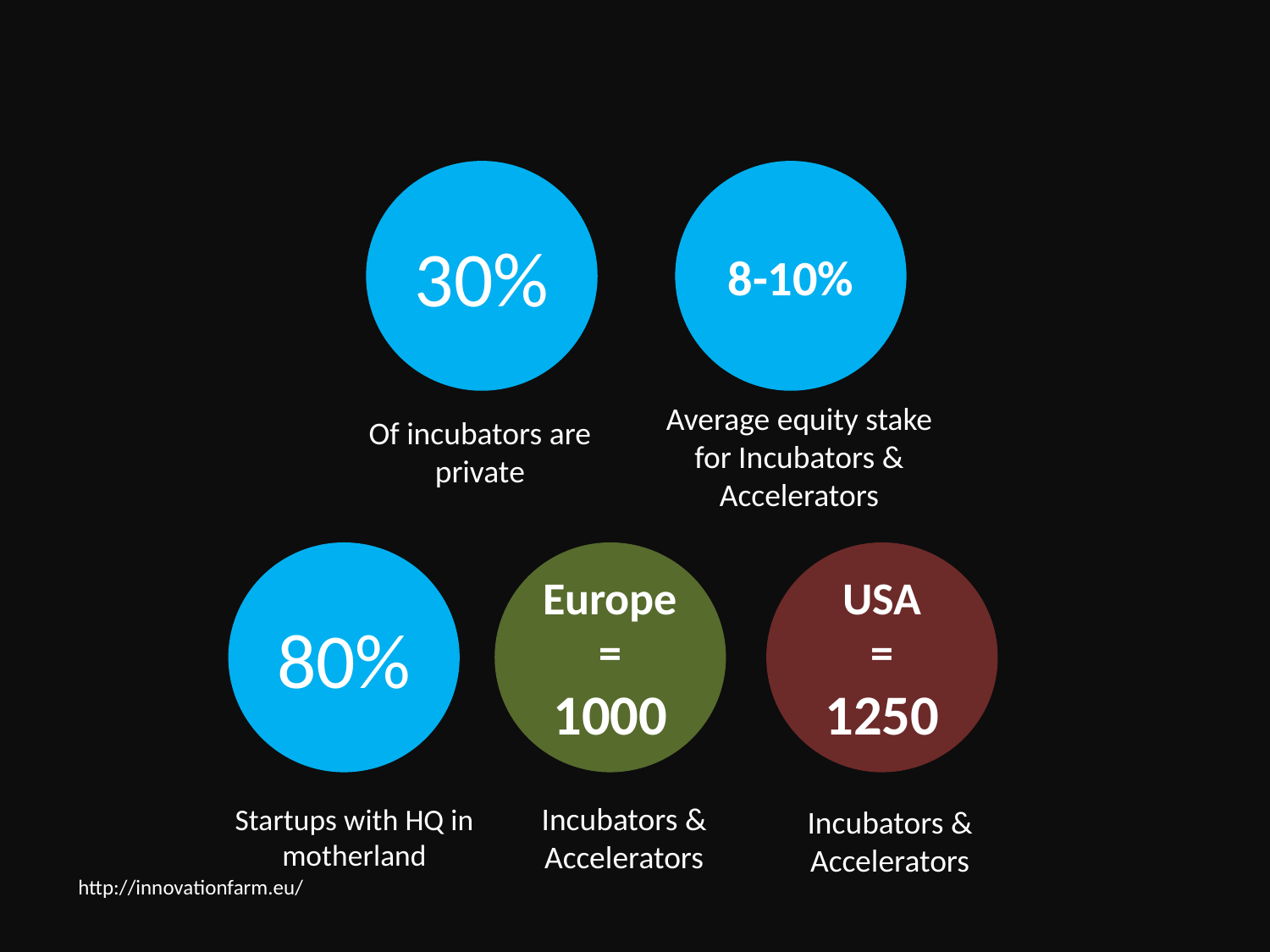

30%
8-10%
Average equity stake for Incubators & Accelerators
Of incubators are private
80%
Europe =
1000
USA
=
1250
Incubators & Accelerators
Startups with HQ in motherland
Incubators & Accelerators
http://innovationfarm.eu/